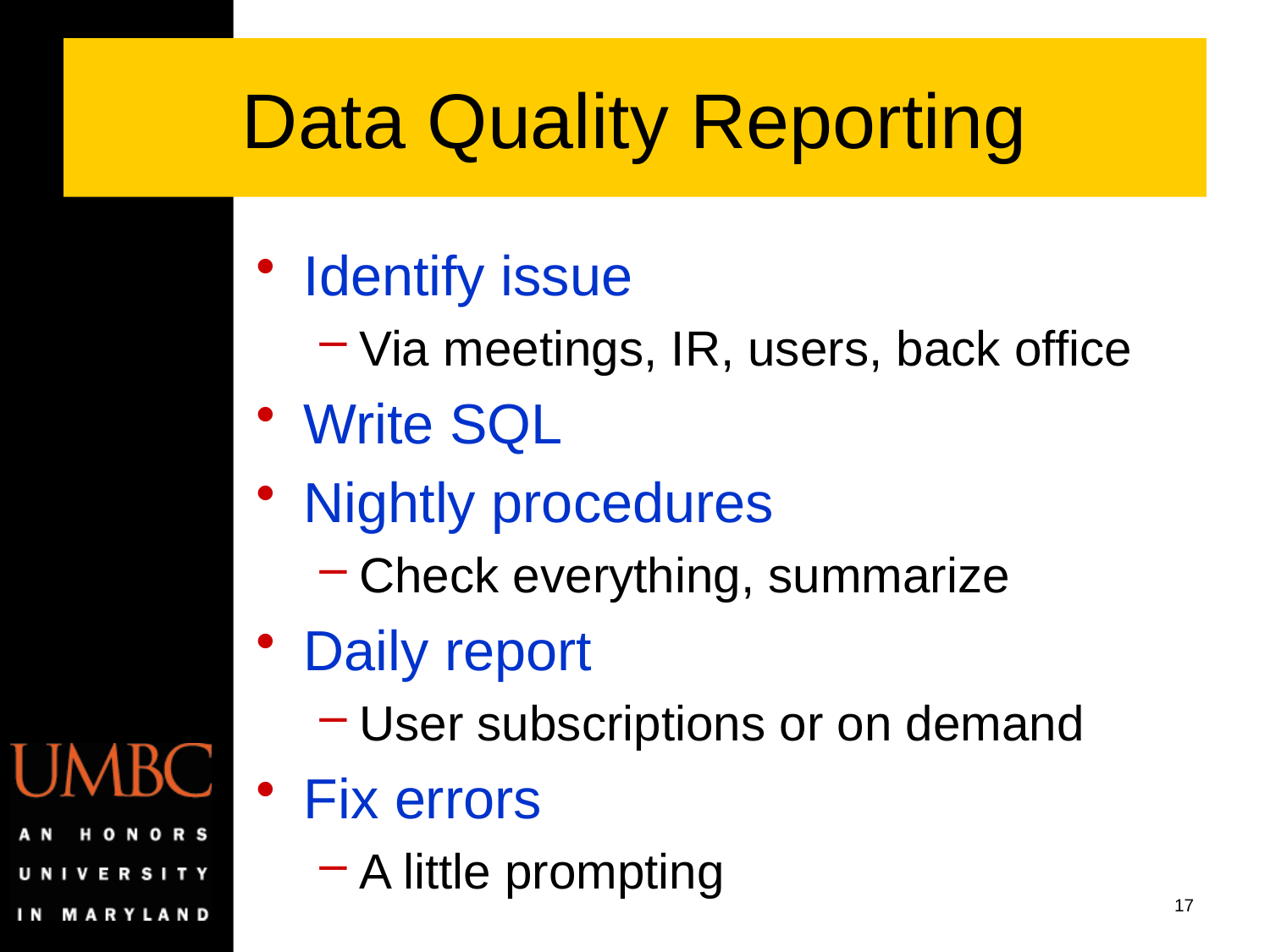

# Data Quality Reporting
Identify issue
Via meetings, IR, users, back office
Write SQL
Nightly procedures
Check everything, summarize
Daily report
User subscriptions or on demand
Fix errors
A little prompting

17